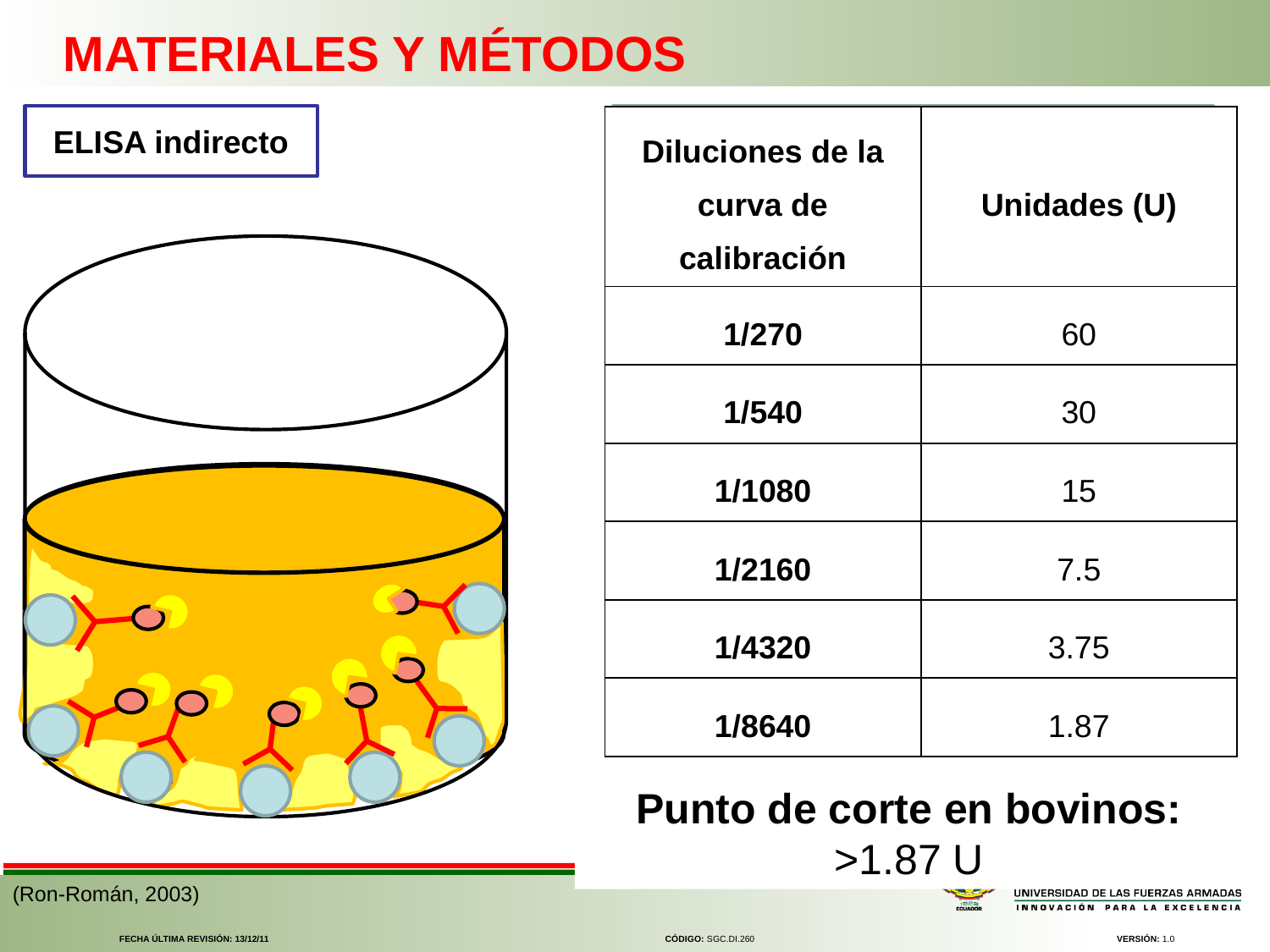

MATERIALES Y MÉTODOS
ELISA indirecto
1. Sensibilización LPS
| Diluciones de la curva de calibración | Unidades (U) |
| --- | --- |
| 1/270 | 60 |
| 1/540 | 30 |
| 1/1080 | 15 |
| 1/2160 | 7.5 |
| 1/4320 | 3.75 |
| 1/8640 | 1.87 |
2. Bloqueo colágeno hidrolizado

3. Suero - anticuerpos primarios
4. Conjugado – proteína G-HRP

5. Sustrato - oPD

6. Parar reacción – H2SO4

Lectura 490-630 nm

Punto de corte en bovinos: >1.87 U
(Ron-Román, 2003)
FECHA ÚLTIMA REVISIÓN: 13/12/11
CÓDIGO: SGC.DI.260
VERSIÓN: 1.0